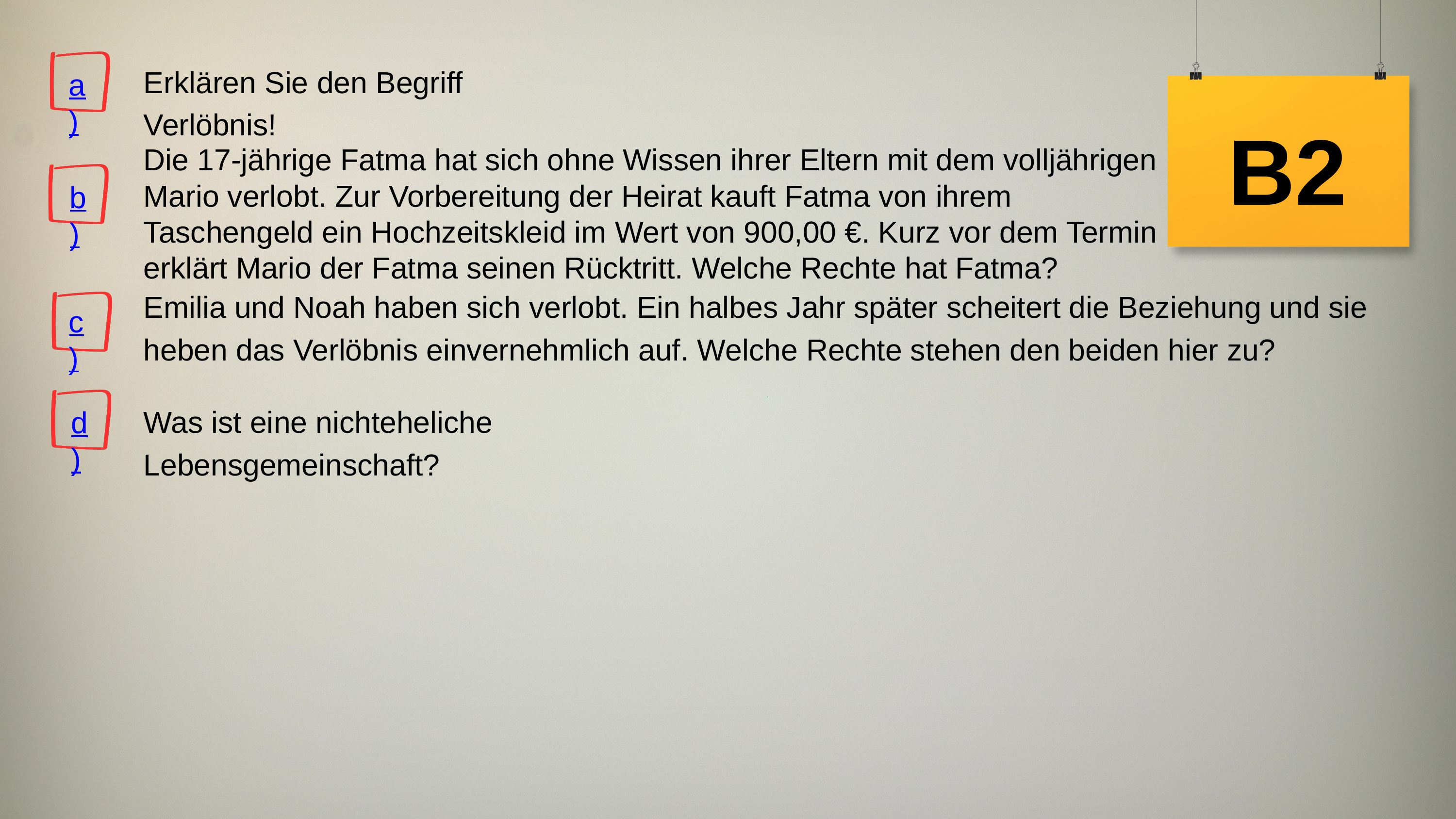

Erklären Sie den Begriff Verlöbnis!
a)
B2
Die 17-jährige Fatma hat sich ohne Wissen ihrer Eltern mit dem volljährigen Mario verlobt. Zur Vorbereitung der Heirat kauft Fatma von ihrem Taschengeld ein Hochzeitskleid im Wert von 900,00 €. Kurz vor dem Termin erklärt Mario der Fatma seinen Rücktritt. Welche Rechte hat Fatma?

b)
Emilia und Noah haben sich verlobt. Ein halbes Jahr später scheitert die Beziehung und sie heben das Verlöbnis einvernehmlich auf. Welche Rechte stehen den beiden hier zu?

c)

Was ist eine nichteheliche Lebensgemeinschaft?
d)